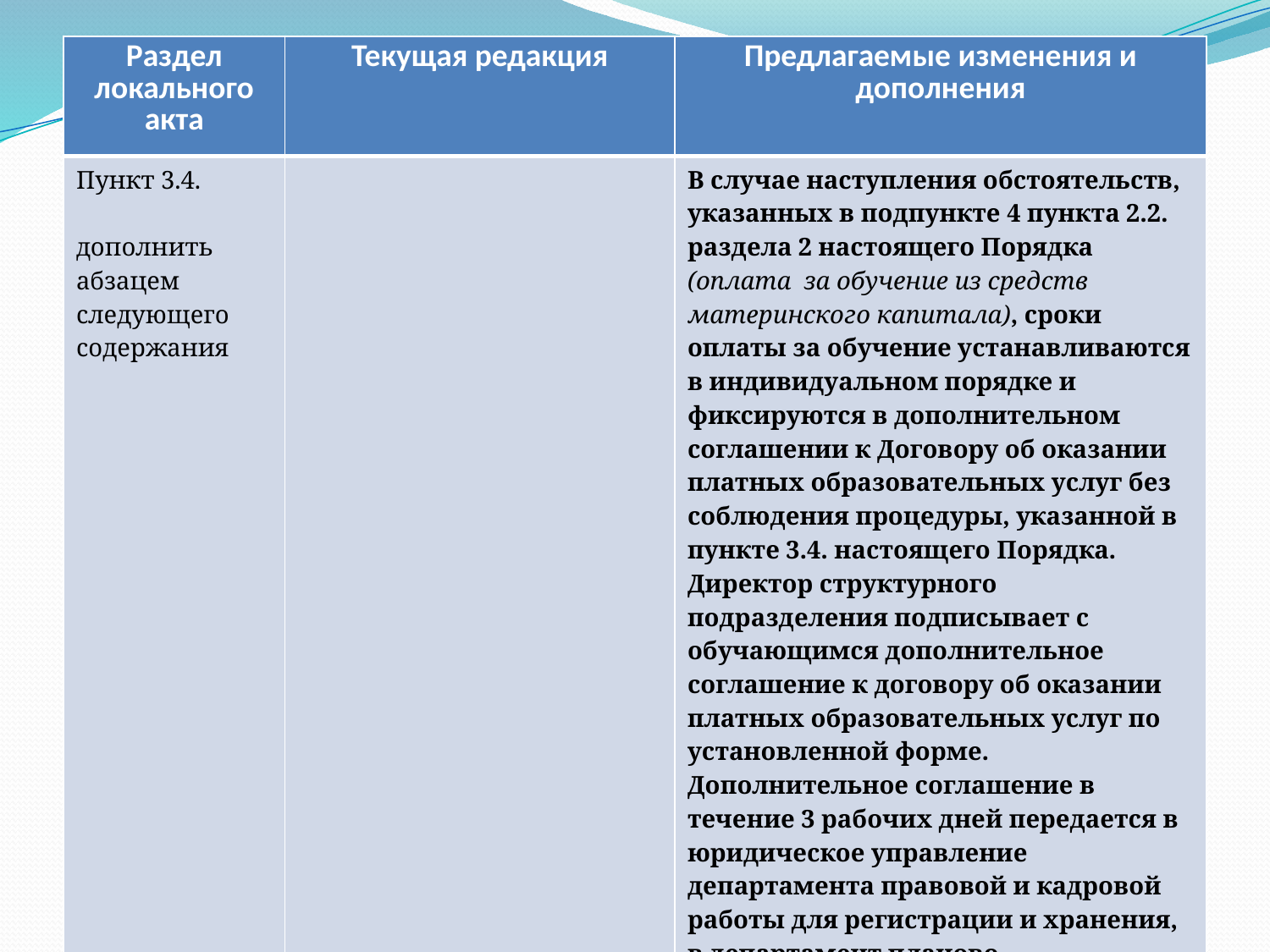

| Раздел локального акта | Текущая редакция | Предлагаемые изменения и дополнения |
| --- | --- | --- |
| Пункт 3.4. дополнить абзацем следующего содержания |  | В случае наступления обстоятельств, указанных в подпункте 4 пункта 2.2. раздела 2 настоящего Порядка (оплата за обучение из средств материнского капитала), сроки оплаты за обучение устанавливаются в индивидуальном порядке и фиксируются в дополнительном соглашении к Договору об оказании платных образовательных услуг без соблюдения процедуры, указанной в пункте 3.4. настоящего Порядка. Директор структурного подразделения подписывает с обучающимся дополнительное соглашение к договору об оказании платных образовательных услуг по установленной форме. Дополнительное соглашение в течение 3 рабочих дней передается в юридическое управление департамента правовой и кадровой работы для регистрации и хранения, в департамент планово-экономической работы – для учета. |